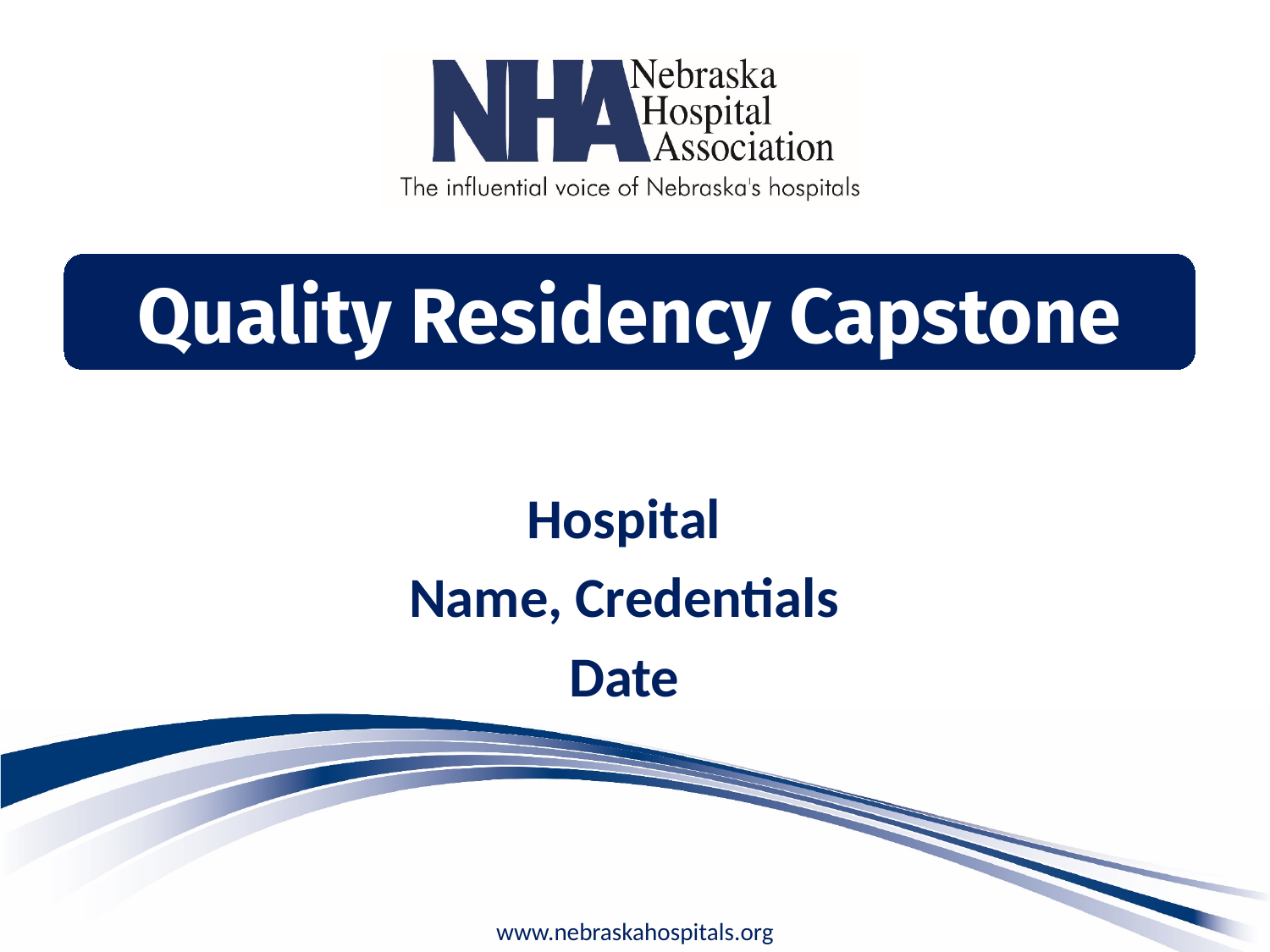

Quality Residency Capstone
Hospital
Name, Credentials
Date